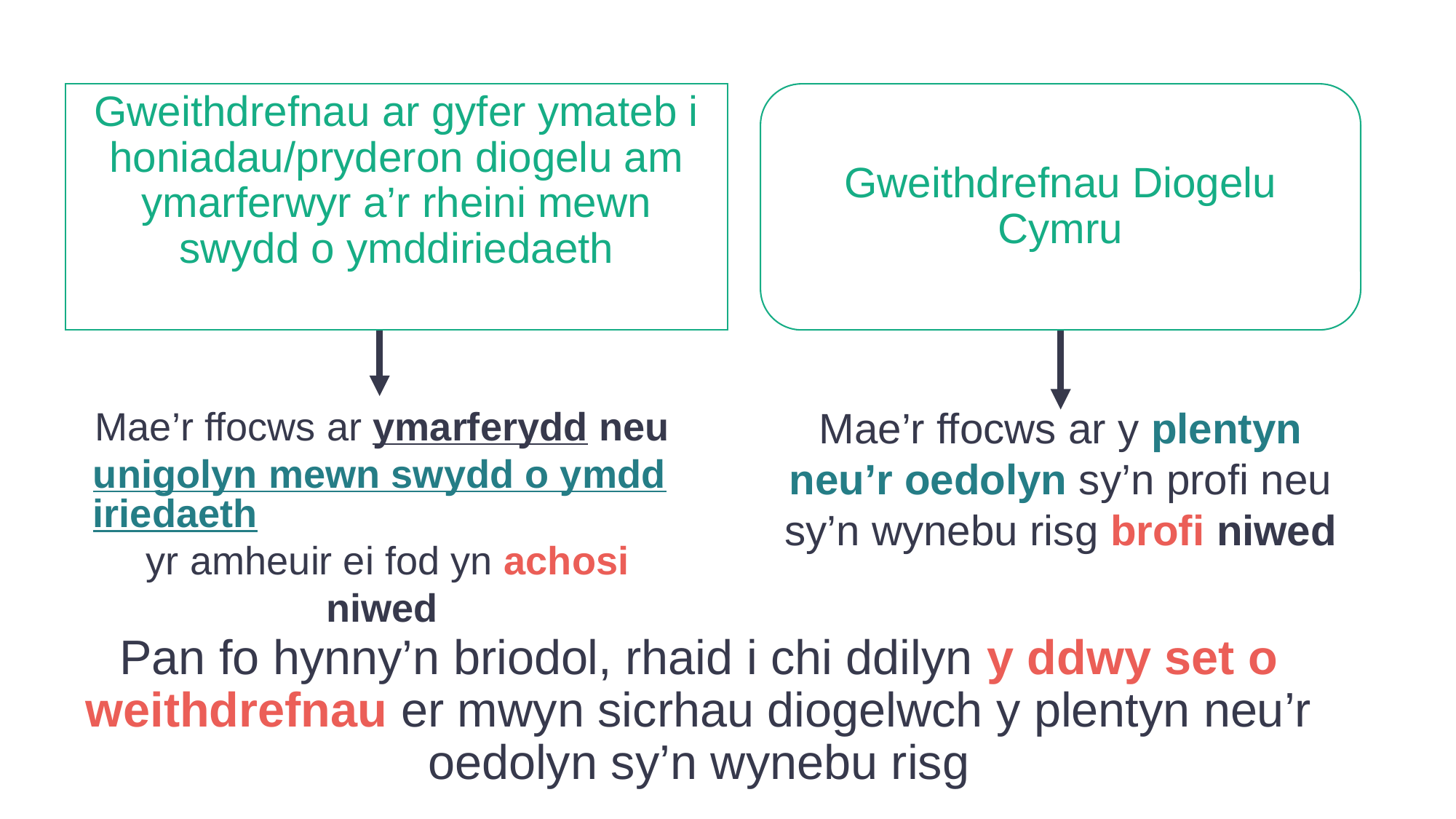

# Gweithdrefnau ar gyfer ymateb i honiadau/pryderon diogelu am ymarferwyr a’r rheini mewn swydd o ymddiriedaeth
Gweithdrefnau Diogelu Cymru
Mae’r ffocws ar y plentyn neu’r oedolyn sy’n profi neu sy’n wynebu risg brofi niwed
Mae’r ffocws ar ymarferydd neu unigolyn mewn swydd o ymddiriedaeth yr amheuir ei fod yn achosi niwed
Pan fo hynny’n briodol, rhaid i chi ddilyn y ddwy set o weithdrefnau er mwyn sicrhau diogelwch y plentyn neu’r oedolyn sy’n wynebu risg